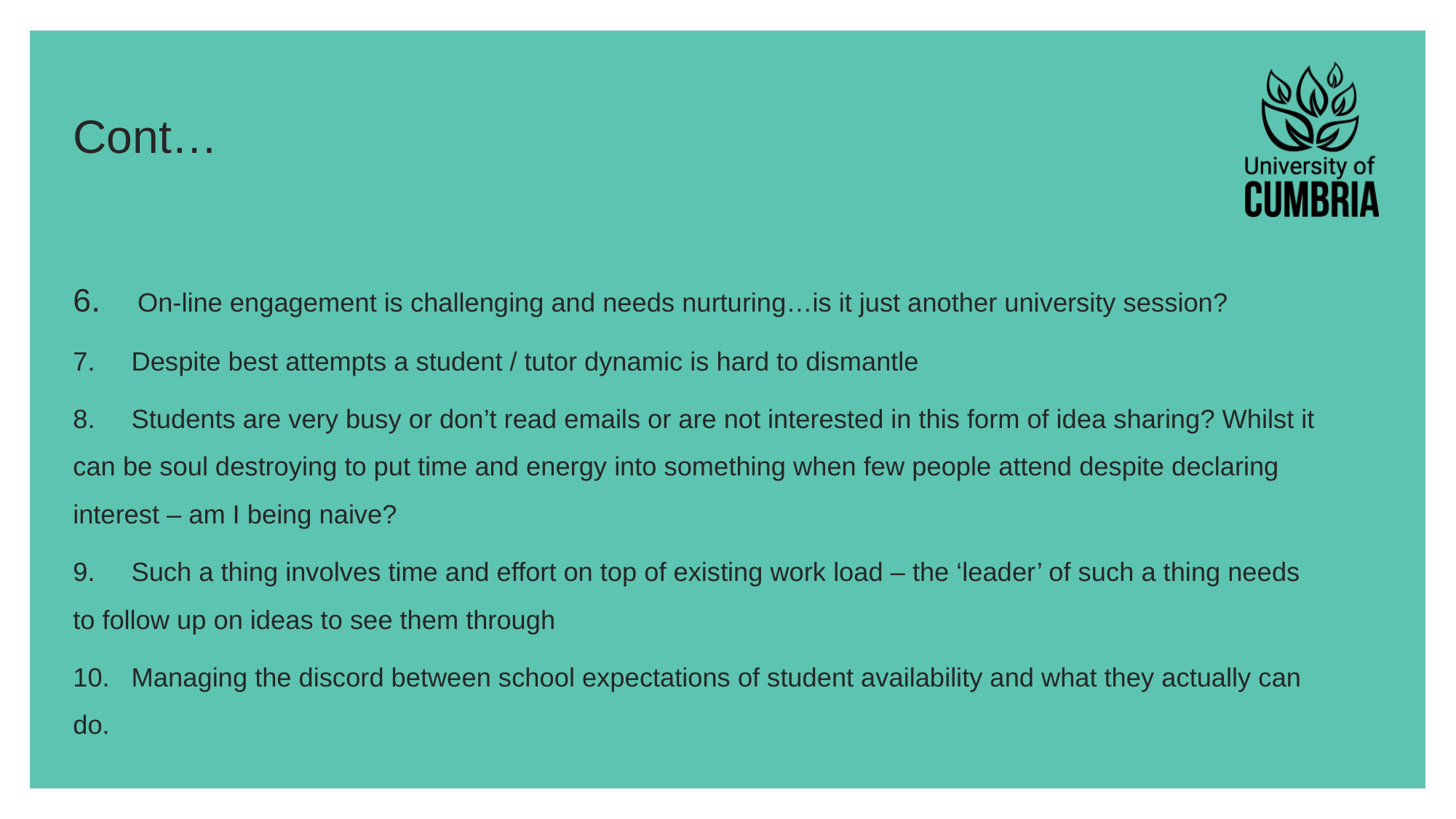

# Cont…
6.    On-line engagement is challenging and needs nurturing…is it just another university session?
7.     Despite best attempts a student / tutor dynamic is hard to dismantle
8.     Students are very busy or don’t read emails or are not interested in this form of idea sharing? Whilst it can be soul destroying to put time and energy into something when few people attend despite declaring interest – am I being naive?
9.     Such a thing involves time and effort on top of existing work load – the ‘leader’ of such a thing needs to follow up on ideas to see them through
10.   Managing the discord between school expectations of student availability and what they actually can do.